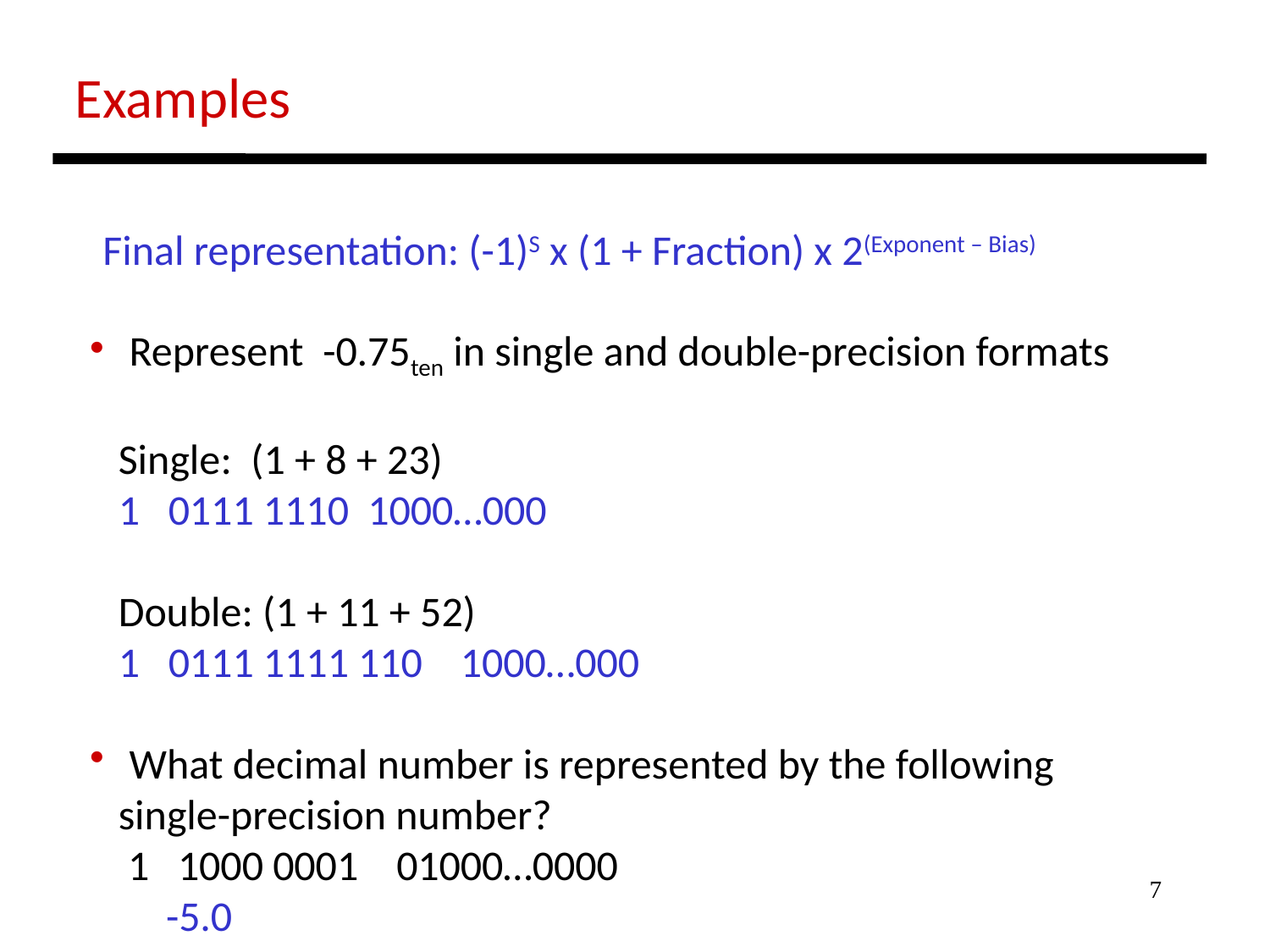

Examples

Final representation: (-1)S x (1 + Fraction) x 2(Exponent – Bias)
 Represent  -0.75ten in single and double-precision formats

   Single:  (1 + 8 + 23)
   1   0111 1110  1000…000

   Double: (1 + 11 + 52)
   1   0111 1111 110    1000…000

 What decimal number is represented by the following
   single-precision number?
    1   1000 0001    01000…0000
        -5.0
7